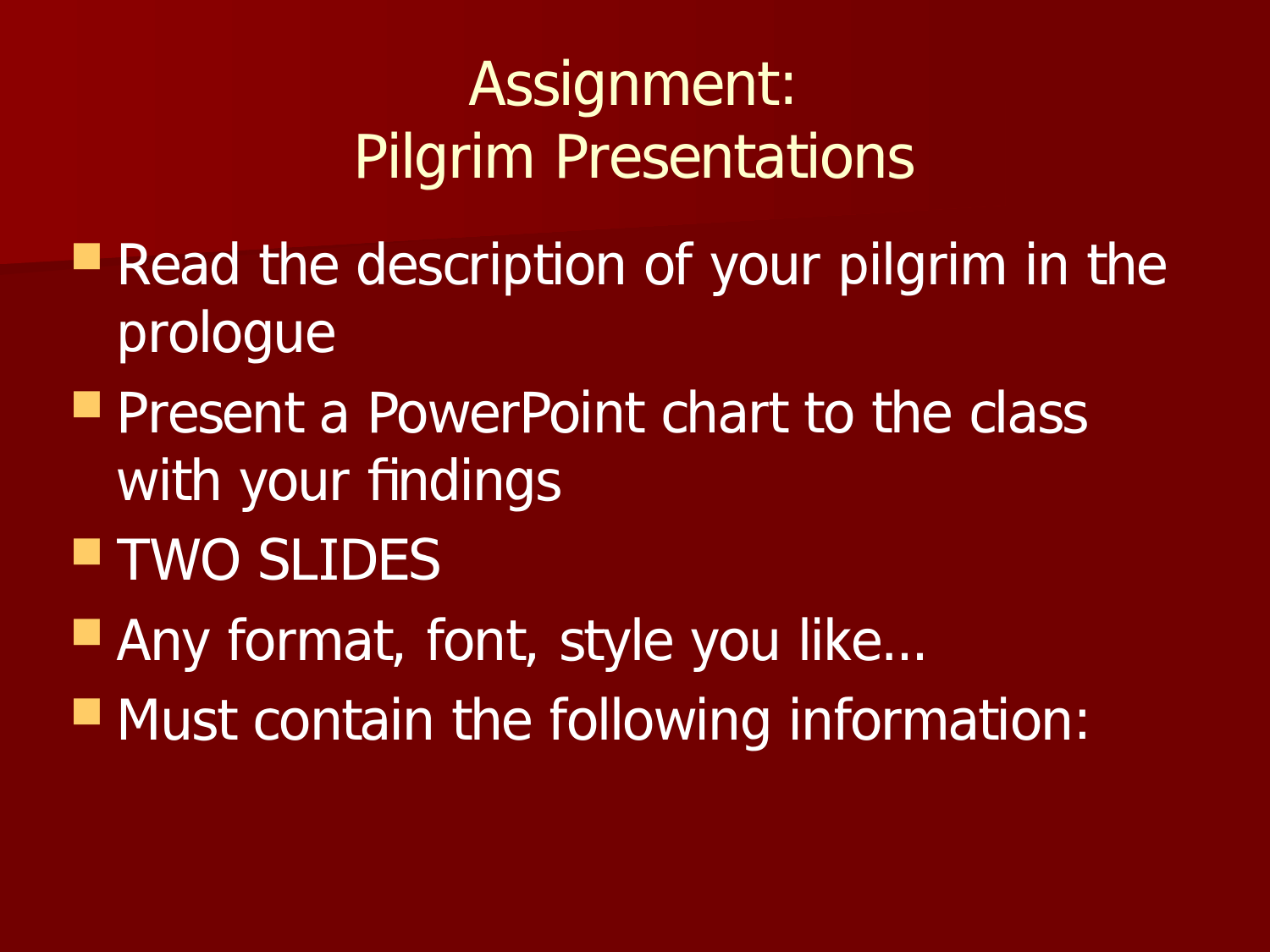

# Assignment: Pilgrim Presentations
Read the description of your pilgrim in the prologue
Present a PowerPoint chart to the class with your findings
TWO SLIDES
Any format, font, style you like…
Must contain the following information: